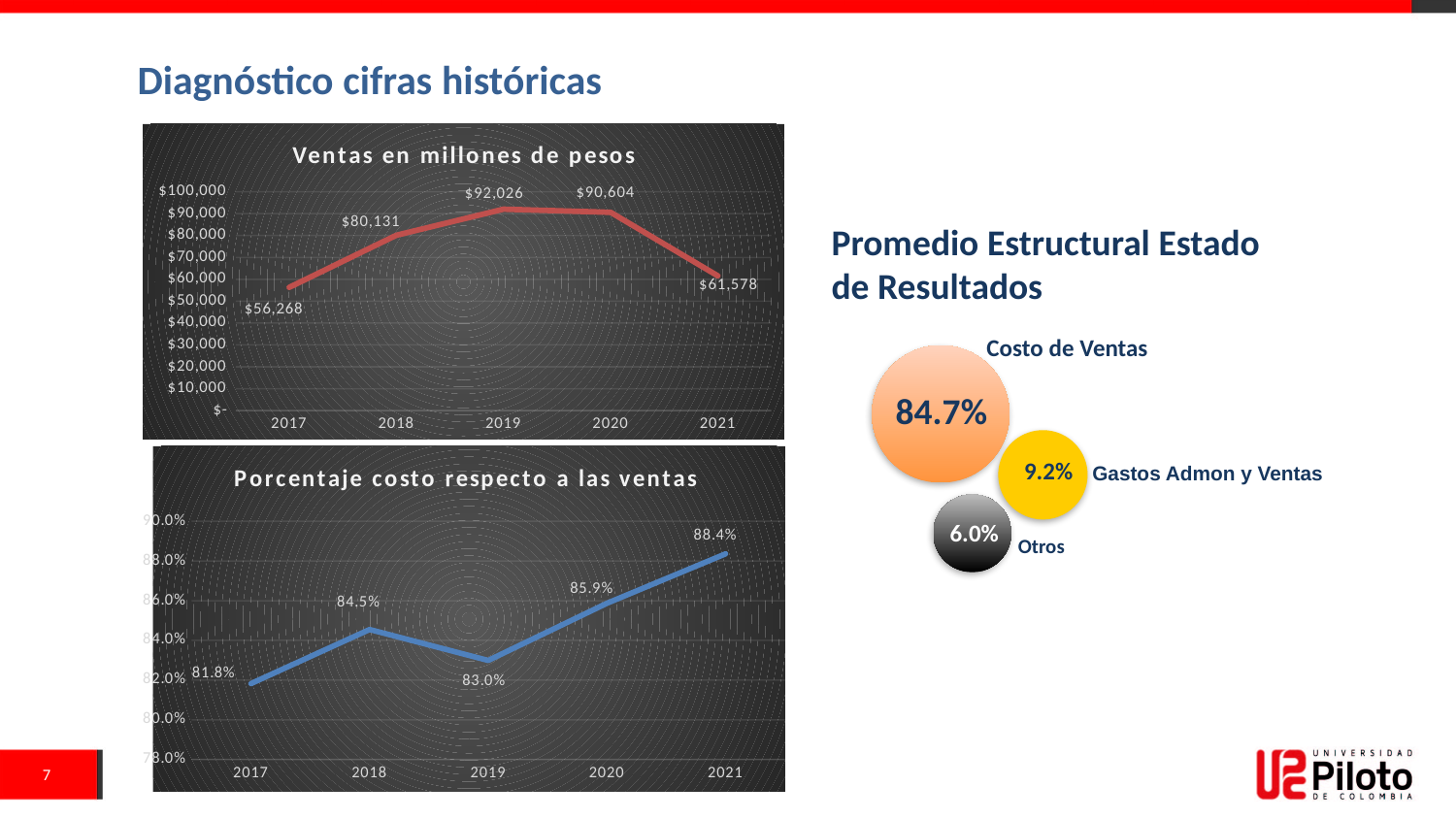

# Diagnóstico cifras históricas

### Chart: Ventas en millones de pesos

| Category | Ventas |
|---|---|
| 2017 | 56268.0 |
| 2018 | 80131.0 |
| 2019 | 92026.0 |
| 2020 | 90604.0 |
| 2021 | 61578.0 |
Promedio Estructural Estado de Resultados
Costo de Ventas

84.7%
Gastos Admon y Ventas

### Chart: Porcentaje costo respecto a las ventas

| Category | Porcenaje costo |
|---|---|
| 2017 | 0.8182617905736008 |
| 2018 | 0.8454911346770511 |
| 2019 | 0.8299009071899414 |
| 2020 | 0.8587323564747489 |
| 2021 | 0.8836450262691927 |
9.2%

6.0%
Otros
7